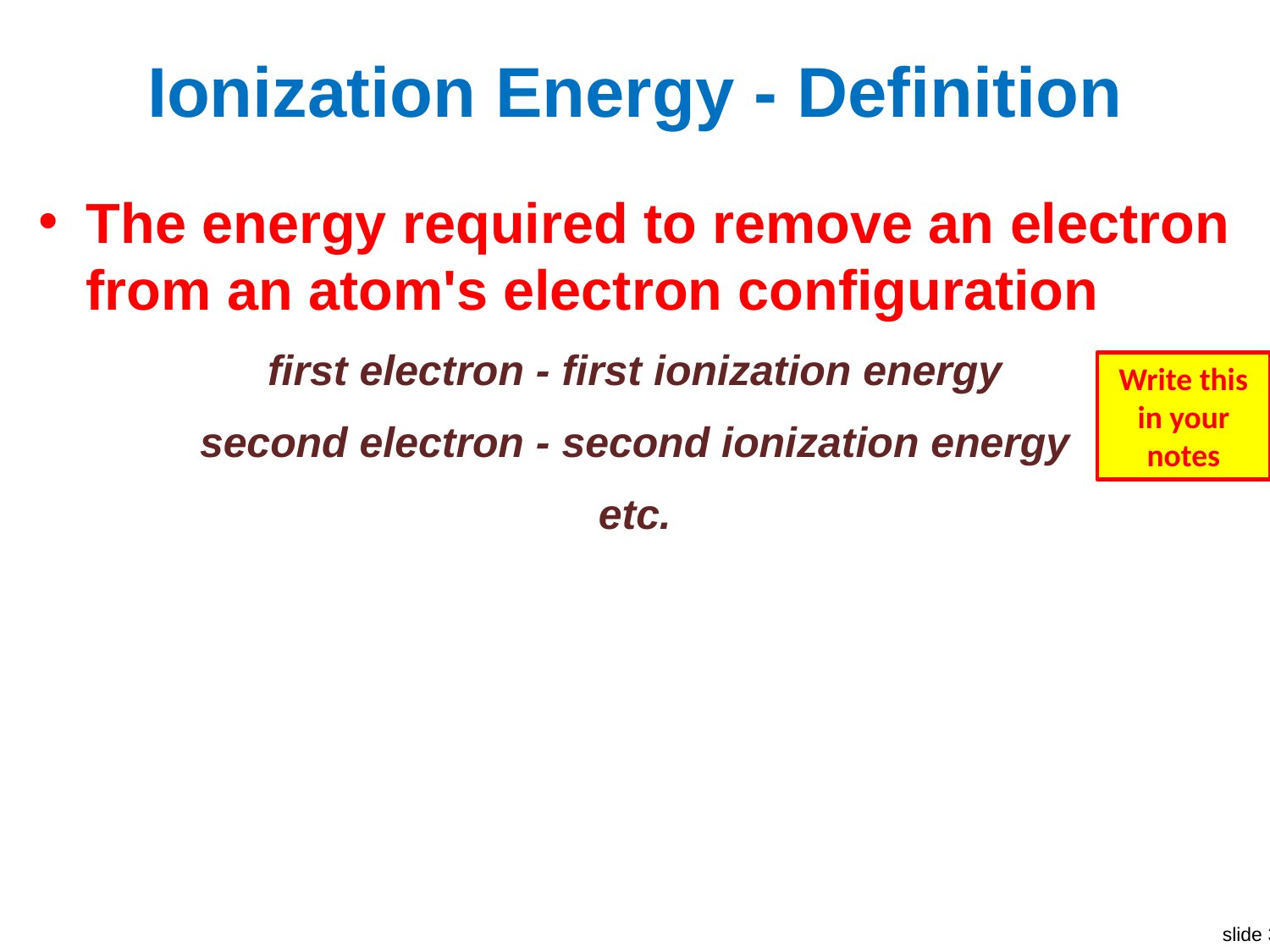

# Ionization Energy - Definition
The energy required to remove an electron from an atom's electron configuration
first electron - first ionization energy
second electron - second ionization energy
etc.
Write this in your notes